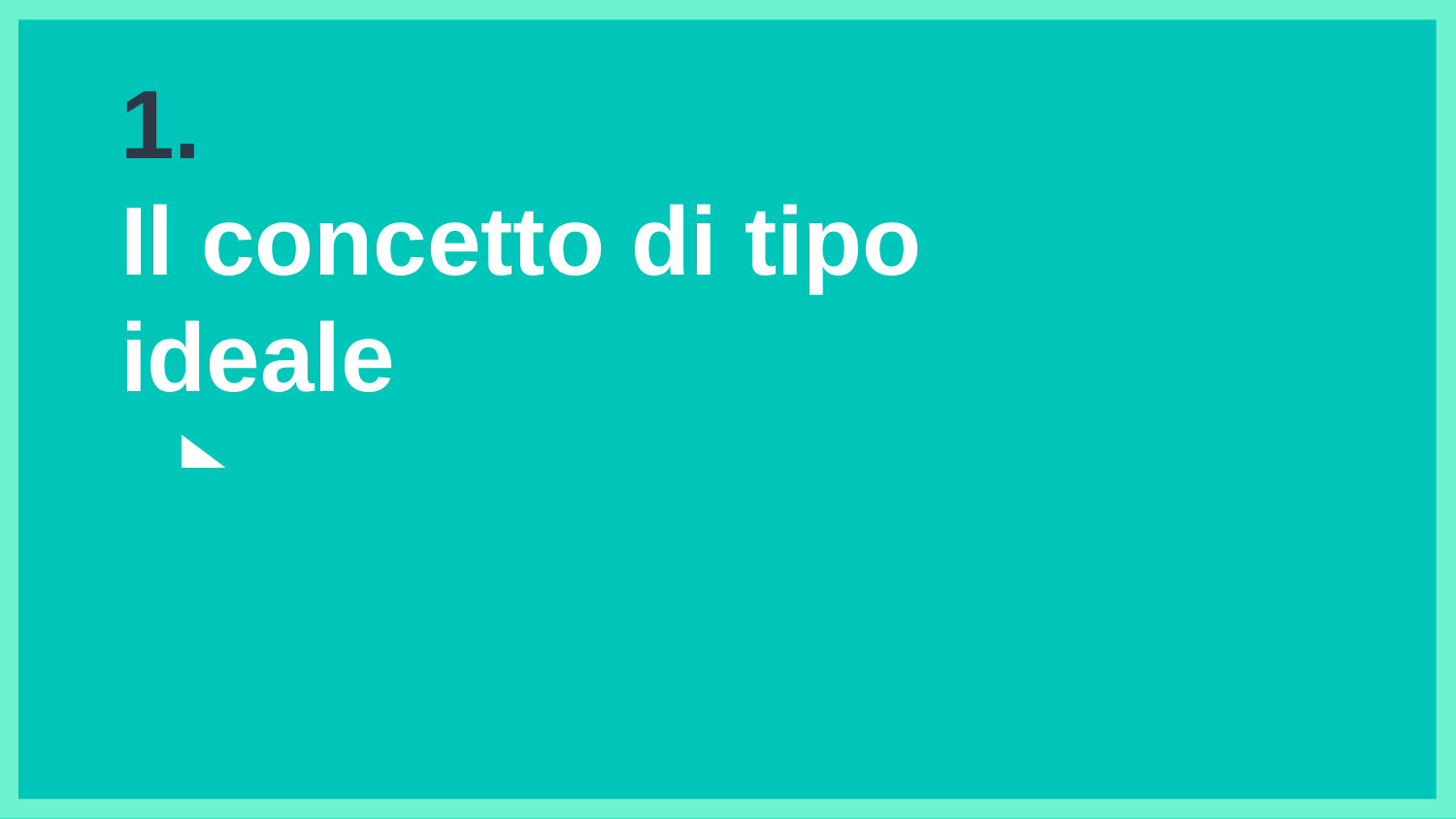

# 1.
Il concetto di tipo ideale